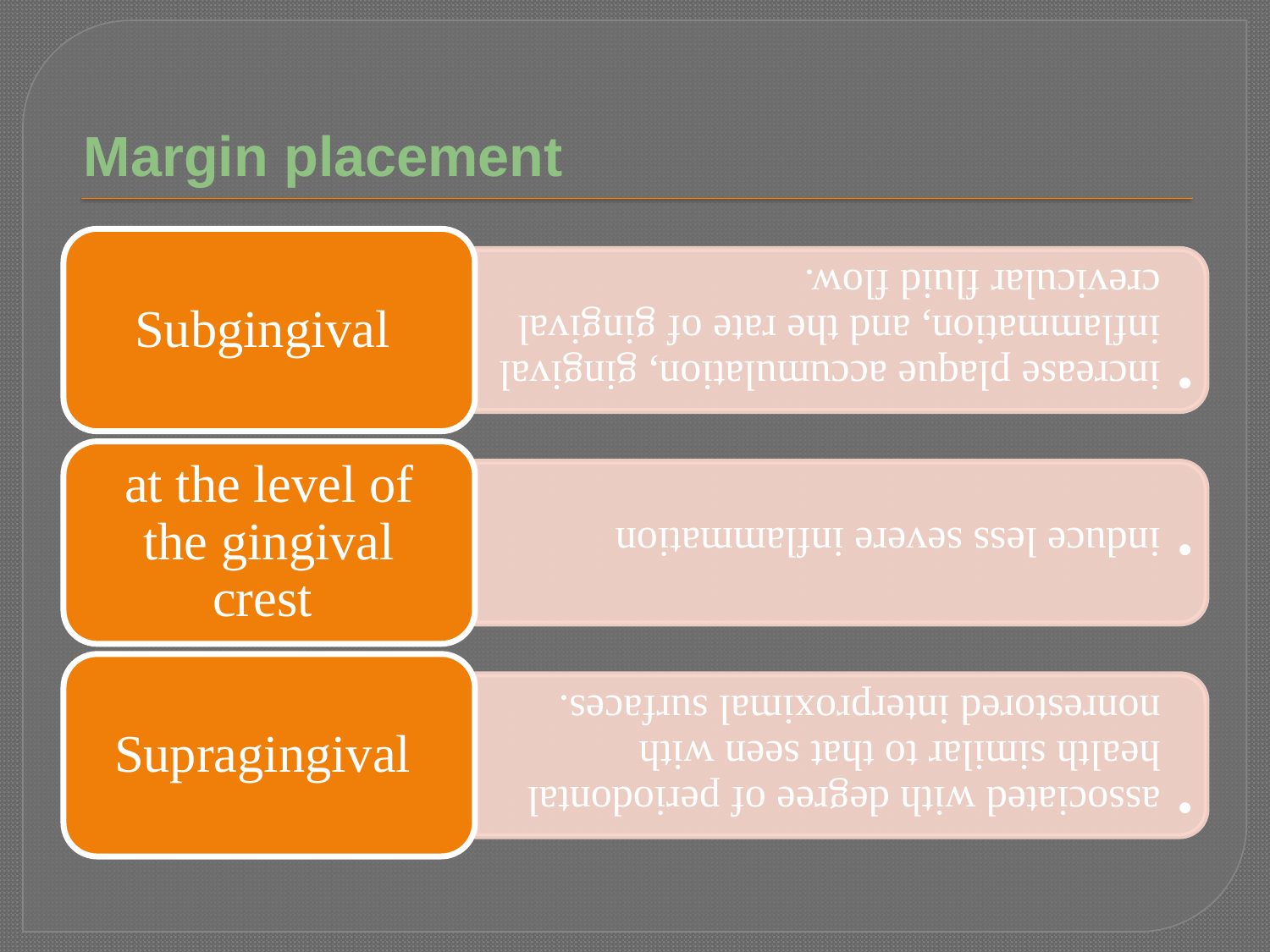

# Margin placement
increase plaque accumulation, gingival inflammation, and the rate of gingival crevicular fluid flow.
Subgingival
induce less severe inflammation
at the level of the gingival crest
associated with degree of periodontal health similar to that seen with nonrestored interproximal surfaces.
Supragingival